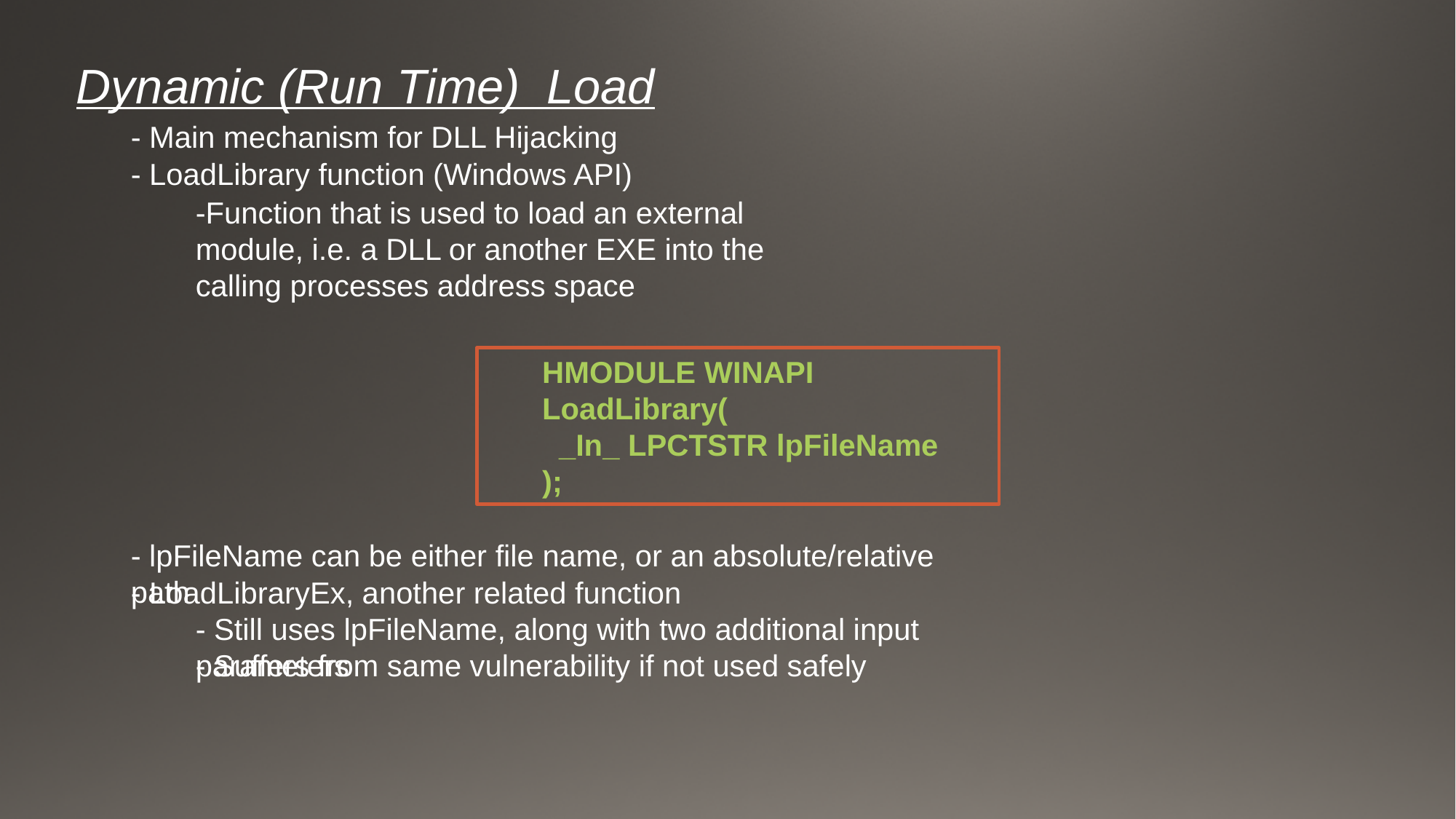

Dynamic (Run Time)  Load
- Main mechanism for DLL Hijacking
- LoadLibrary function (Windows API)
-Function that is used to load an external module, i.e. a DLL or another EXE into the calling processes address space
HMODULE WINAPI LoadLibrary(
  _In_ LPCTSTR lpFileName
);
- lpFileName can be either file name, or an absolute/relative path
- LoadLibraryEx, another related function
- Still uses lpFileName, along with two additional input parameters
- Suffers from same vulnerability if not used safely